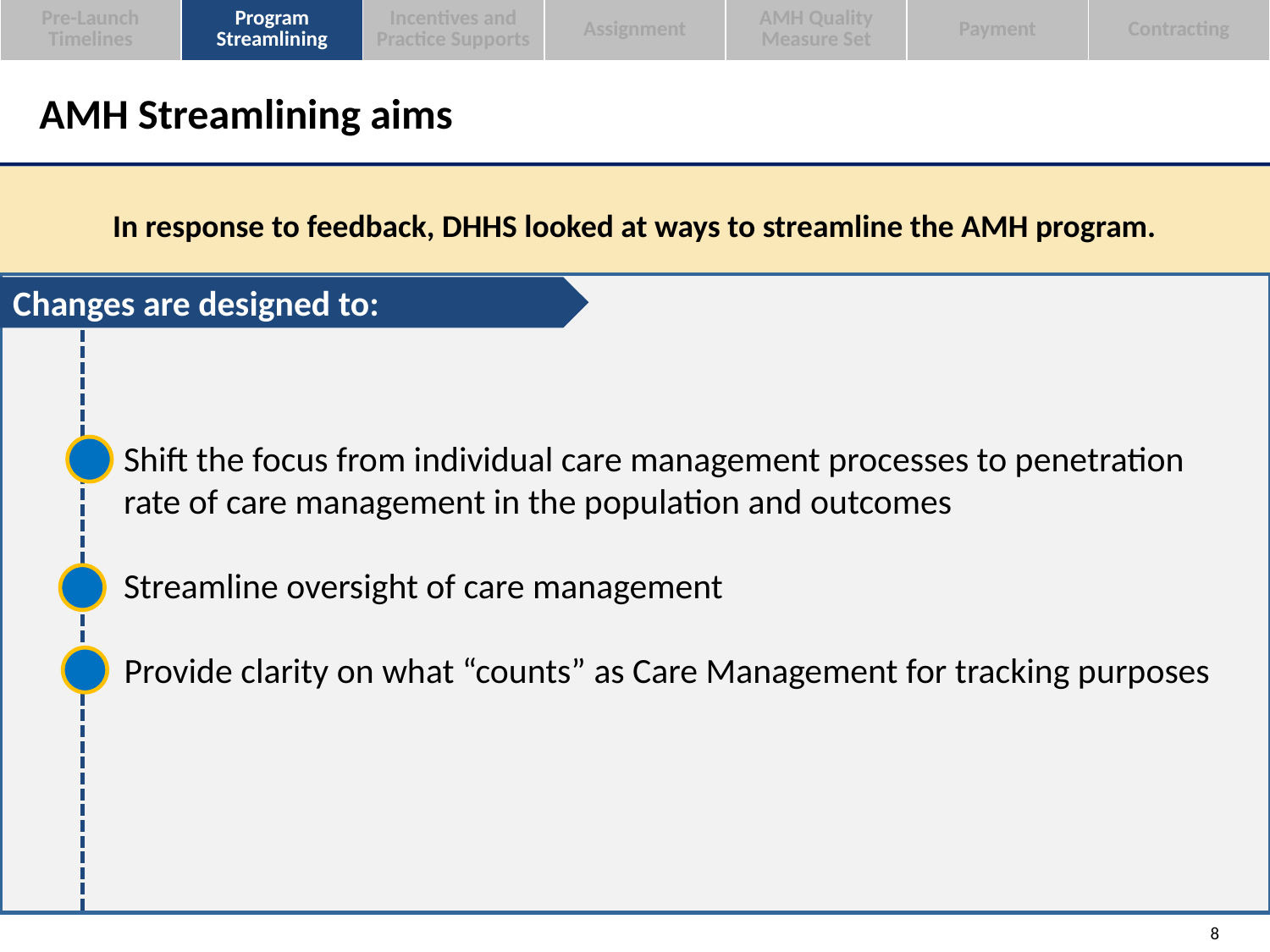

| Pre-Launch Timelines | Program Streamlining | Incentives and Practice Supports | Assignment | AMH Quality Measure Set | Payment | Contracting |
| --- | --- | --- | --- | --- | --- | --- |
# AMH Streamlining aims
In response to feedback, DHHS looked at ways to streamline the AMH program.

Changes are designed to:

Shift the focus from individual care management processes to penetration rate of care management in the population and outcomes

Streamline oversight of care management

      Provide clarity on what “counts” as Care Management for tracking purposes

8